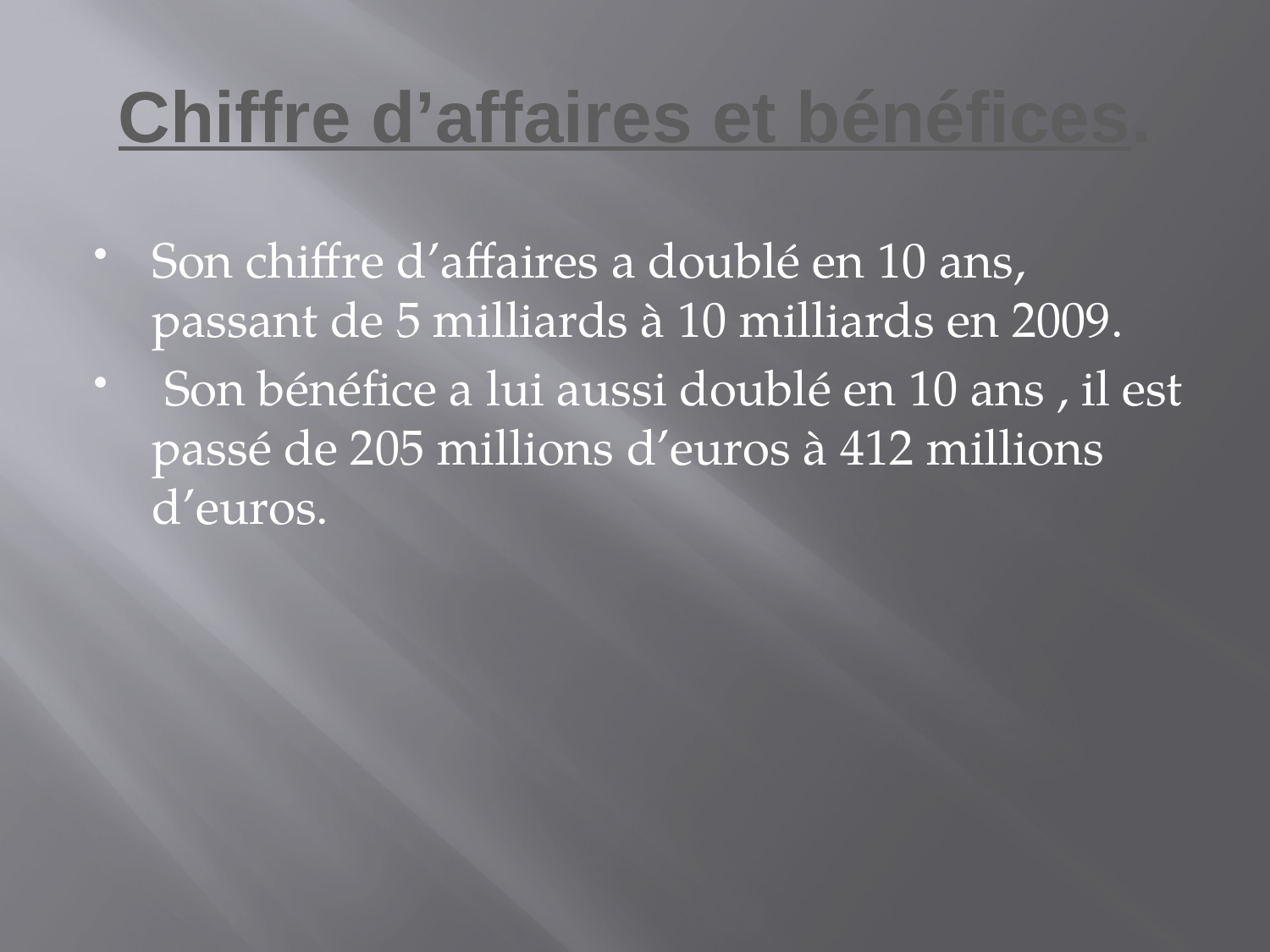

# Chiffre d’affaires et bénéfices.
Son chiffre d’affaires a doublé en 10 ans, passant de 5 milliards à 10 milliards en 2009.
 Son bénéfice a lui aussi doublé en 10 ans , il est passé de 205 millions d’euros à 412 millions d’euros.